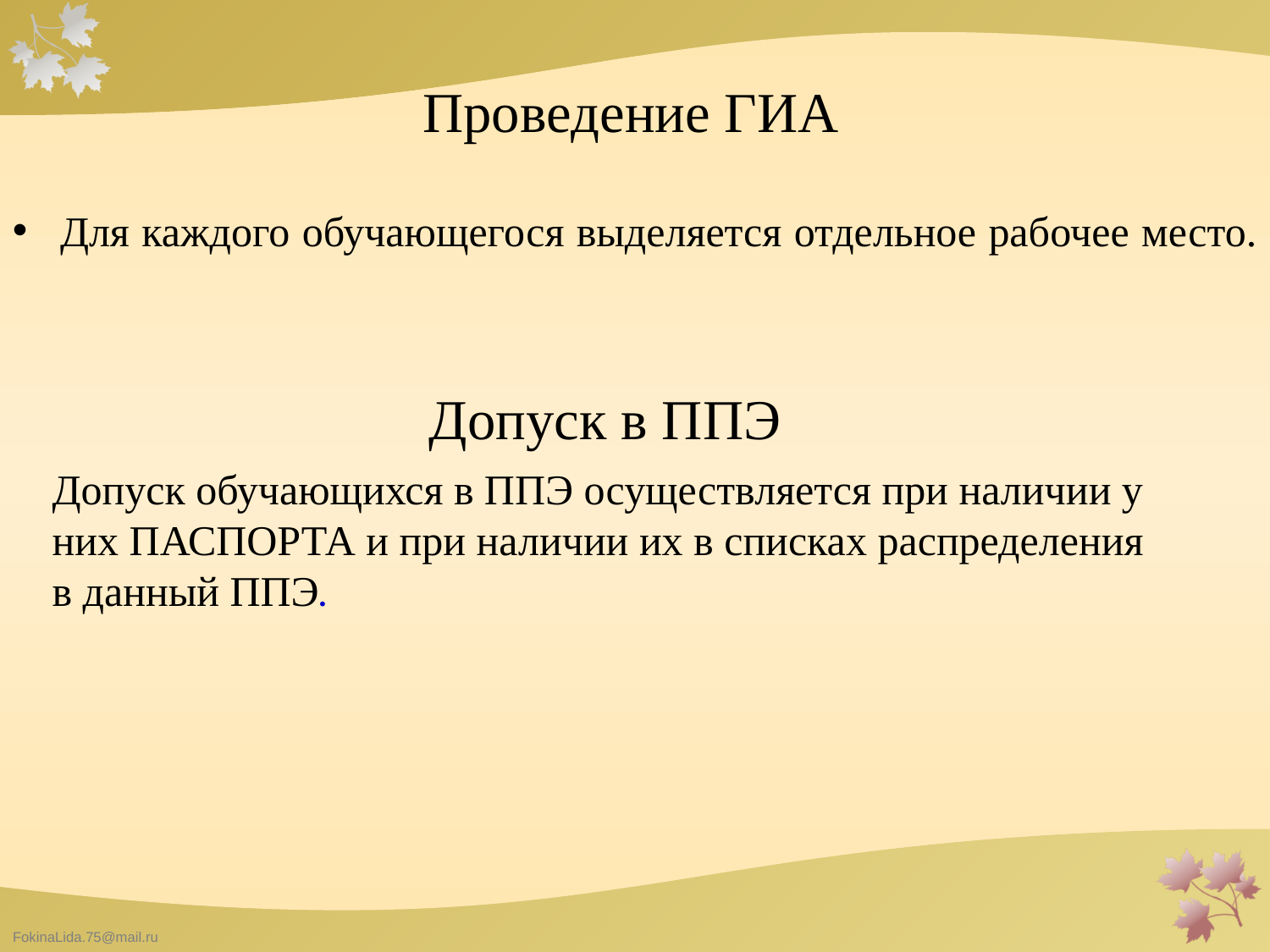

# Проведение ГИА
Для каждого обучающегося выделяется отдельное рабочее место.

Допуск в ППЭ
Допуск обучающихся в ППЭ осуществляется при наличии у них ПАСПОРТА и при наличии их в списках распределения в данный ППЭ.